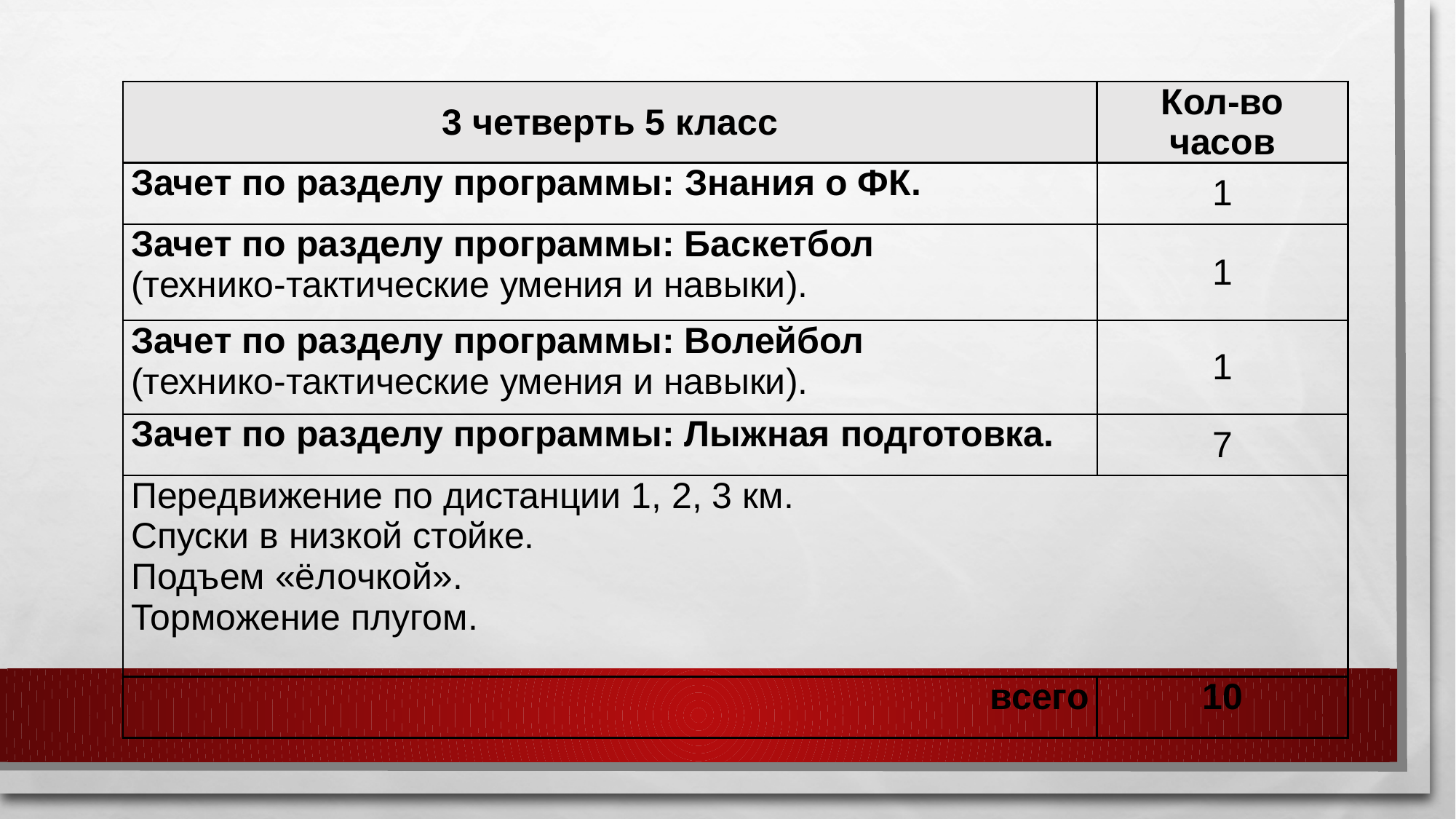

| 3 четверть 5 класс | Кол-во часов |
| --- | --- |
| Зачет по разделу программы: Знания о ФК. | 1 |
| Зачет по разделу программы: Баскетбол (технико-тактические умения и навыки). | 1 |
| Зачет по разделу программы: Волейбол (технико-тактические умения и навыки). | 1 |
| Зачет по разделу программы: Лыжная подготовка. | 7 |
| Передвижение по дистанции 1, 2, 3 км. Спуски в низкой стойке. Подъем «ёлочкой». Торможение плугом. |  |
| всего | 10 |